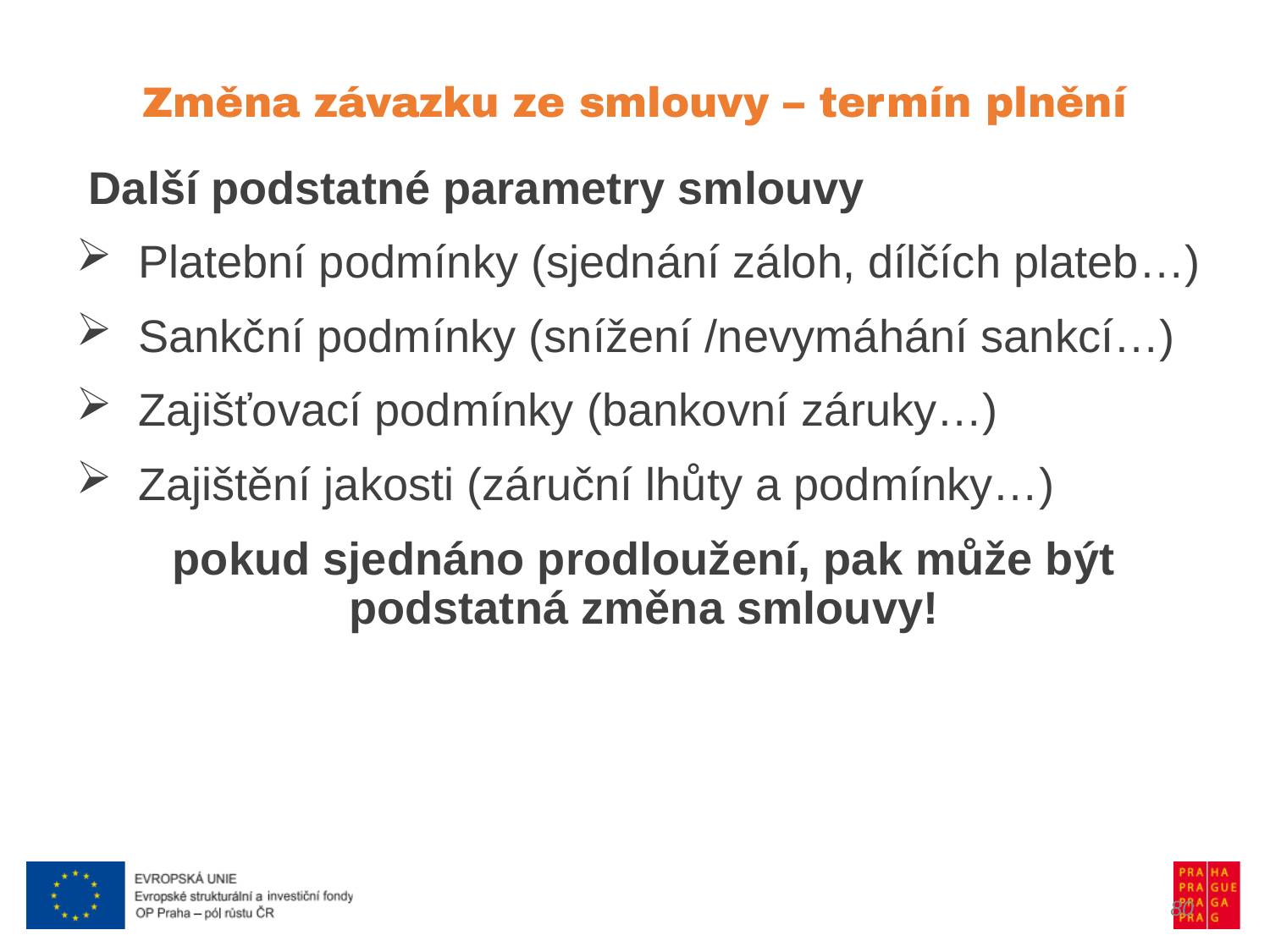

Změna závazku ze smlouvy – termín plnění

Další podstatné parametry smlouvy
Platební podmínky (sjednání záloh, dílčích plateb…)
Sankční podmínky (snížení /nevymáhání sankcí…)
Zajišťovací podmínky (bankovní záruky…)
Zajištění jakosti (záruční lhůty a podmínky…)
pokud sjednáno prodloužení, pak může být podstatná změna smlouvy!

80